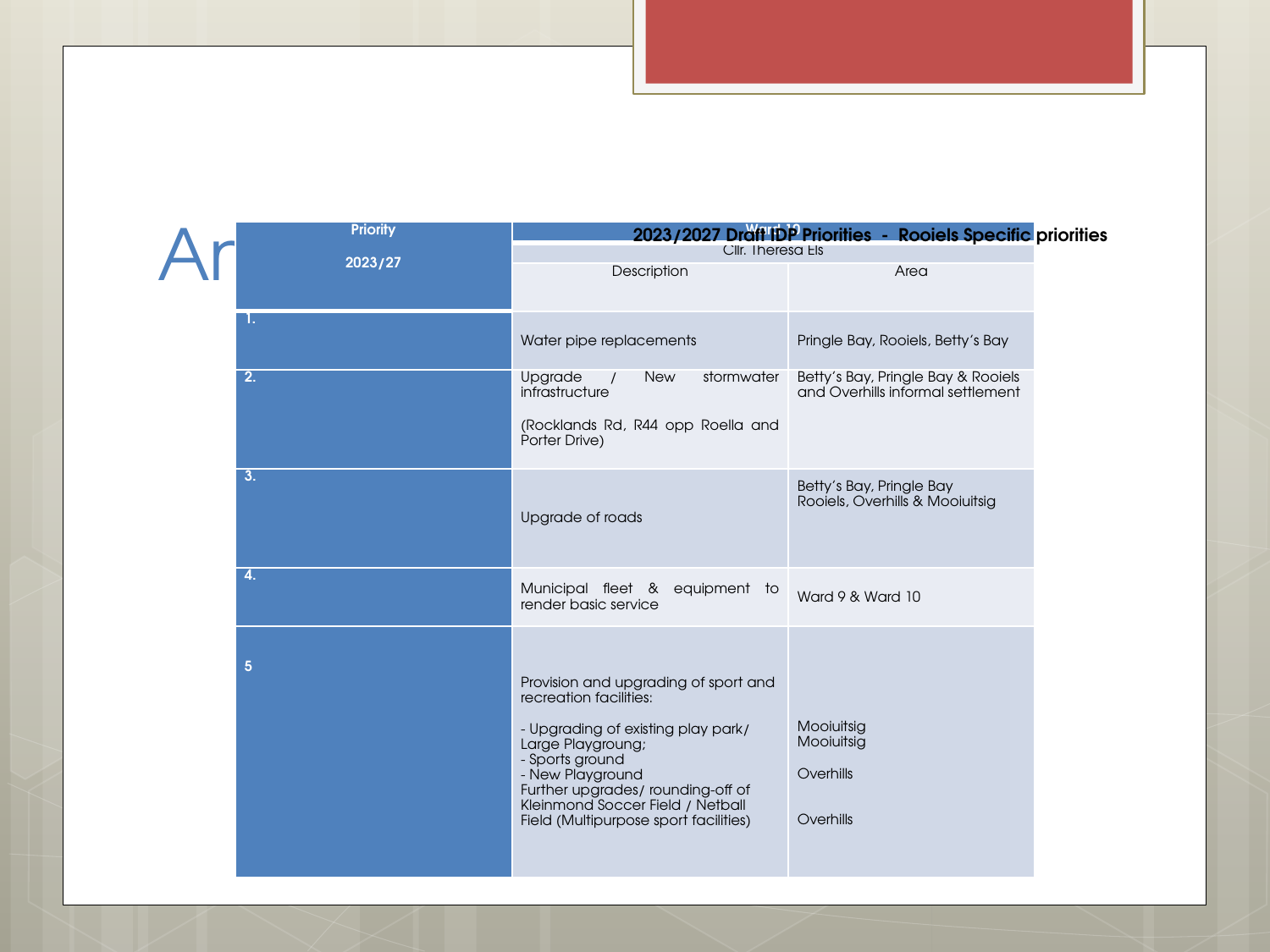

# Annex - IDP Priorities
2023/2027 Draft IDP Priorities  -  Rooiels Specific priorities

| Priority 2023/27 | Ward 10 |  |
| --- | --- | --- |
|  | Cllr. Theresa Els |  |
|  | Description | Area |
| 1. | Water pipe replacements | Pringle Bay, Rooiels, Betty’s Bay |
| 2. | Upgrade / New stormwater infrastructure (Rocklands Rd, R44 opp Roella and Porter Drive) | Betty’s Bay, Pringle Bay & Rooiels and Overhills informal settlement |
| 3. | Upgrade of roads | Betty’s Bay, Pringle Bay Rooiels, Overhills & Mooiuitsig |
| 4. | Municipal fleet & equipment to render basic service | Ward 9 & Ward 10 |
| 5 | Provision and upgrading of sport and recreation facilities: - Upgrading of existing play park/ Large Playgroung; - Sports ground - New Playground Further upgrades/ rounding-off of Kleinmond Soccer Field / Netball Field (Multipurpose sport facilities) | Mooiuitsig Mooiuitsig Overhills     Overhills |